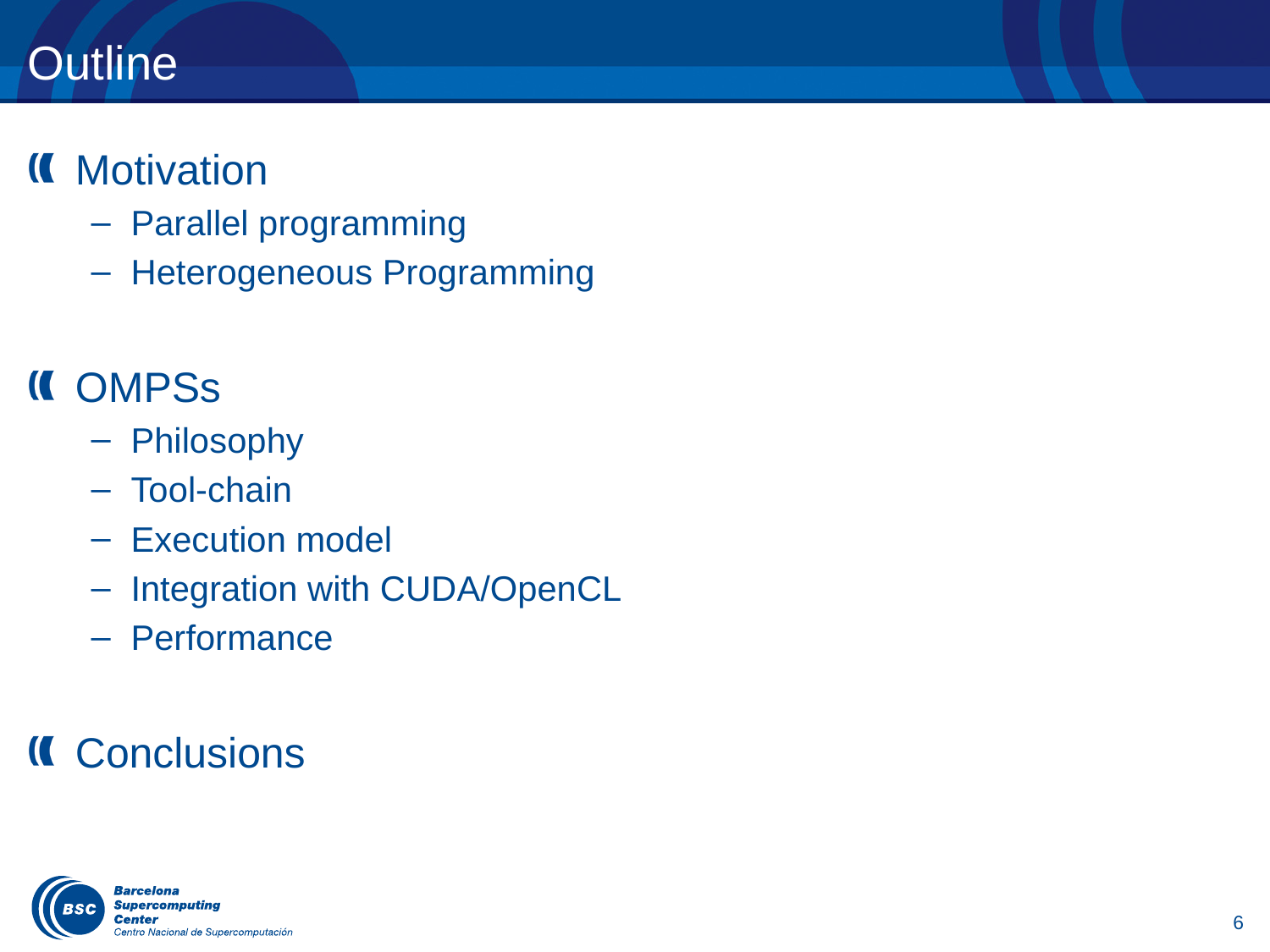

# Outline
Motivation
Parallel programming
Heterogeneous Programming

OMPSs
Philosophy
Tool-chain
Execution model
Integration with CUDA/OpenCL
Performance

Conclusions

6